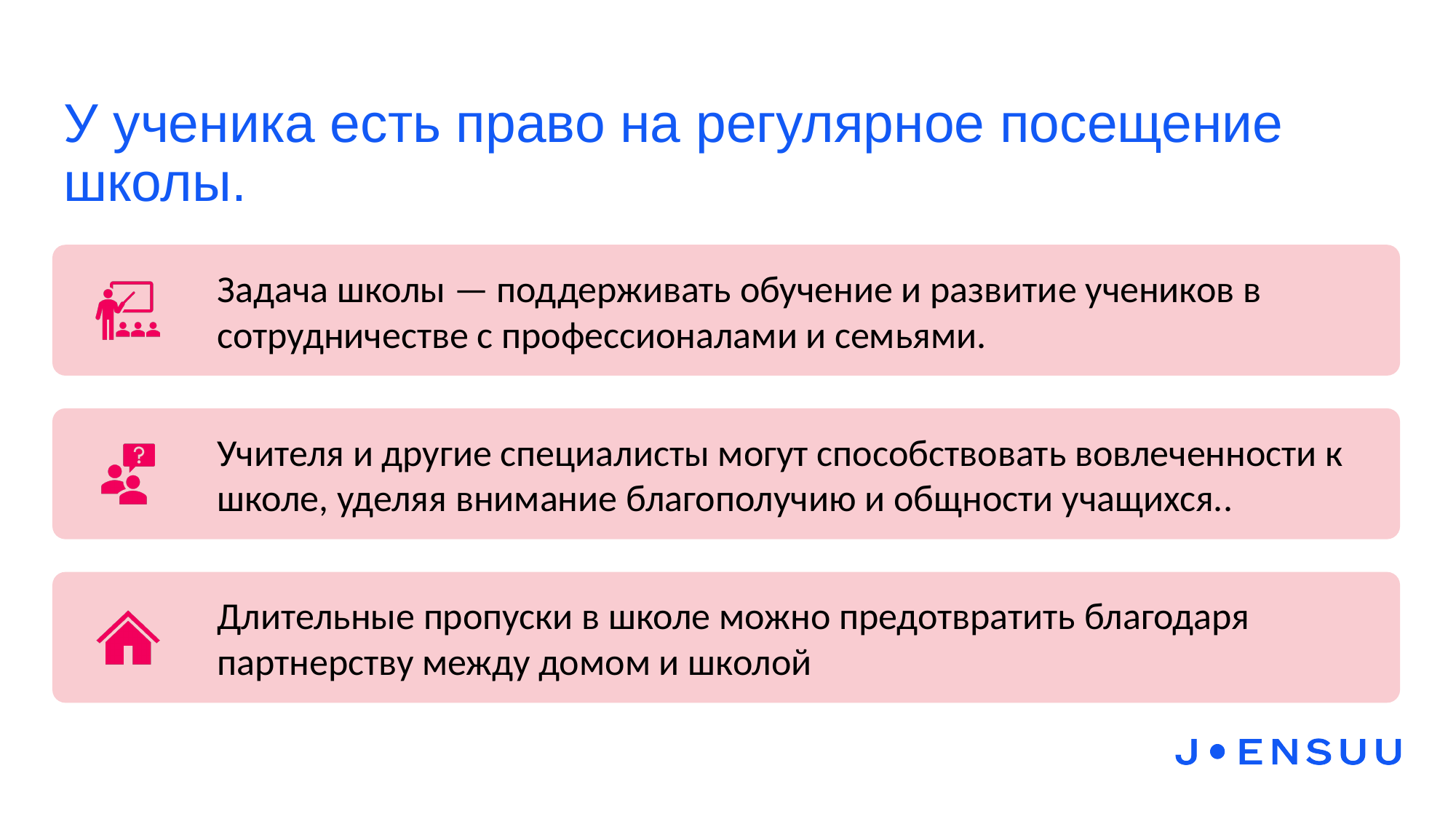

# У ученика есть право на регулярное посещение школы.
Задача школы — поддерживать обучение и развитие учеников в сотрудничестве с профессионалами и семьями.
Учителя и другие специалисты могут способствовать вовлеченности к школе, уделяя внимание благополучию и общности учащихся..
Длительные пропуски в школе можно предотвратить благодаря партнерству между домом и школой